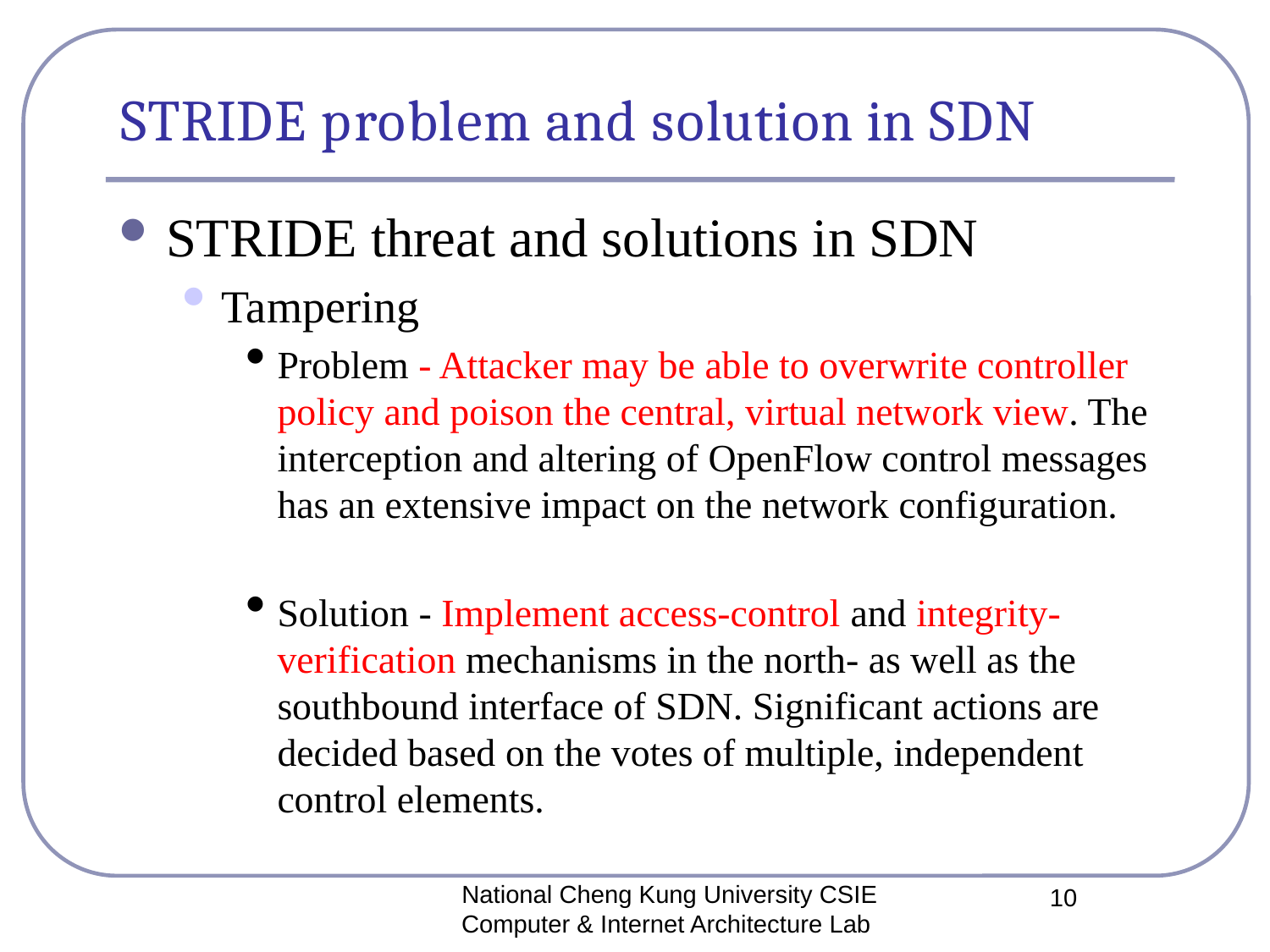

# STRIDE problem and solution in SDN
STRIDE threat and solutions in SDN
Tampering
Problem - Attacker may be able to overwrite controller policy and poison the central, virtual network view. The interception and altering of OpenFlow control messages has an extensive impact on the network configuration.

Solution - Implement access-control and integrity-verification mechanisms in the north- as well as the southbound interface of SDN. Significant actions are decided based on the votes of multiple, independent control elements.
National Cheng Kung University CSIE Computer & Internet Architecture Lab
10